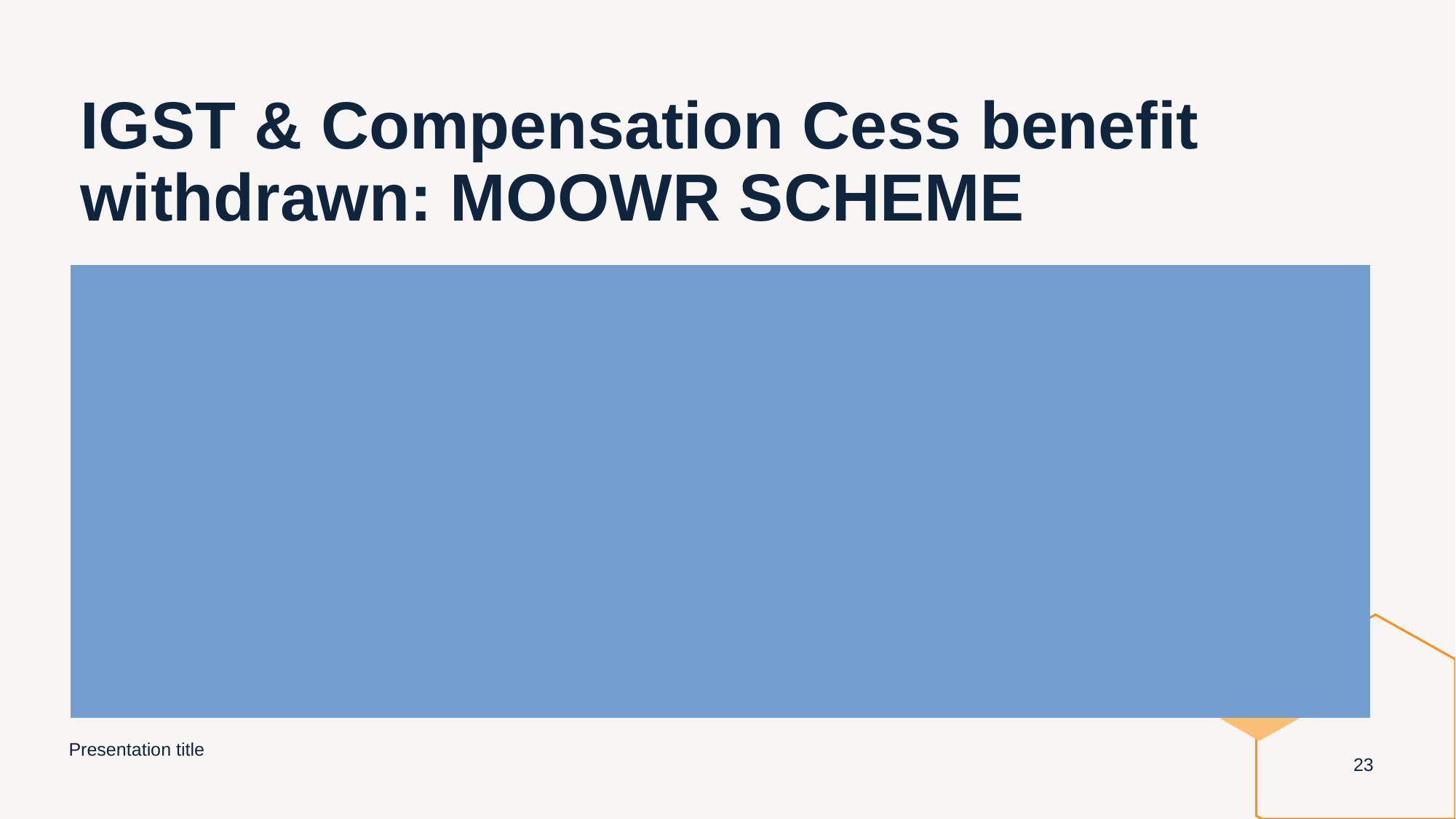

# IGST & Compensation Cess benefit withdrawn: MOOWR SCHEME
New provision, Section 65A, has been inserted in the Customs Act, which will be applicable once the said provision is notified by the Central Government.
This provision inter alia seeks to withdraw IGST and GST Compensation Cess exemption currently made available to all imports made in a customs bonded warehouse undertaking manufacturing and other operations therein.
Once this provision is notified, all customs bonded warehouses undertaking manufacturing and other operations therein including units registered under the MOOWRs Scheme will not be eligible to avail the exemption from IGST and GST Compensation Cess on its import into India.
They will only be eligible to avail the benefit of exemption from payment of other types of customs duty and cess. Of this GST and Compensation payment, these units will, however, be eligible to avail input tax credit (ITC), if otherwise available, under the GST law.
But not yet Notified !!!

Presentation title
23